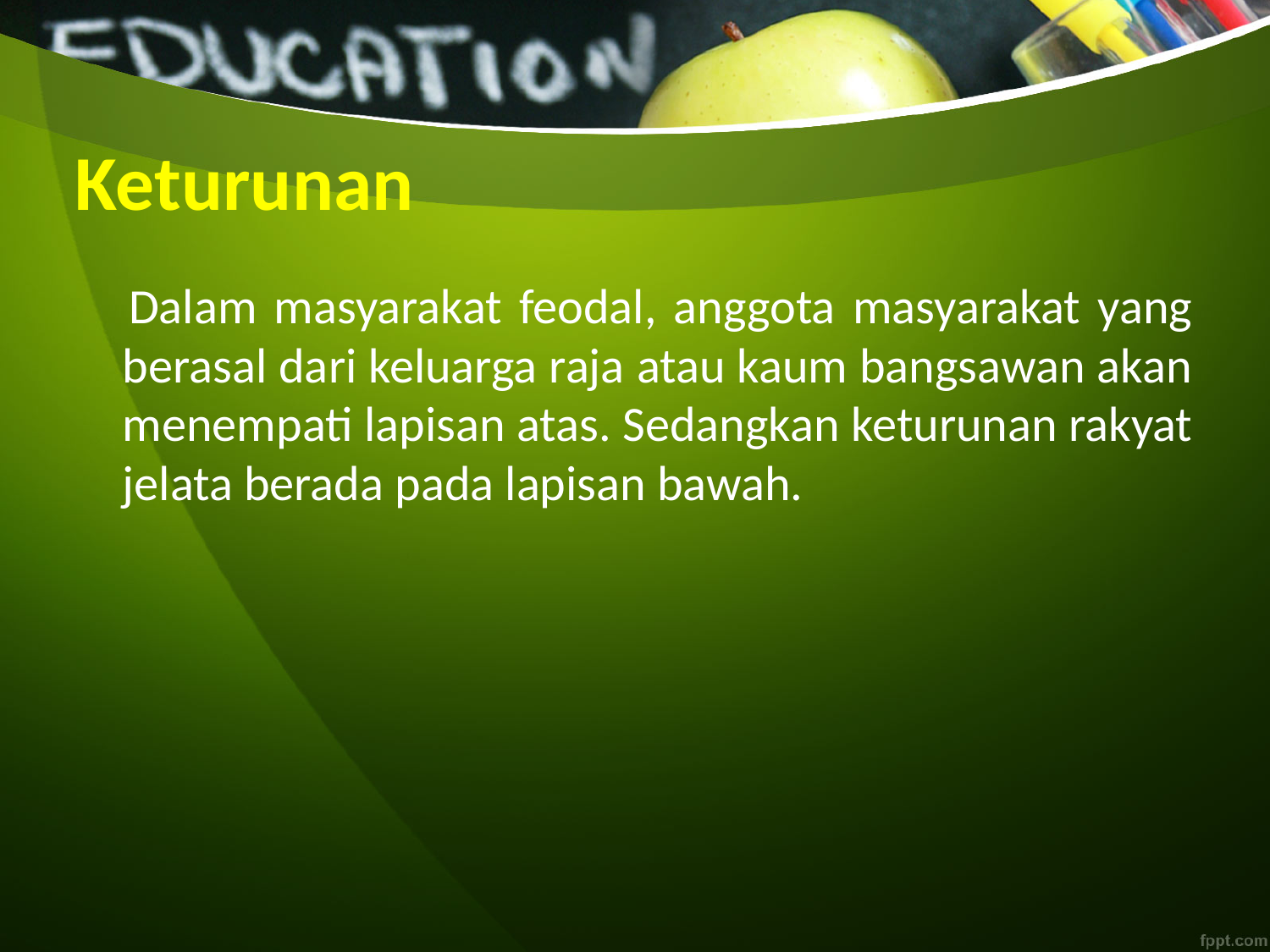

# Keturunan
 	Dalam masyarakat feodal, anggota masyarakat yang berasal dari keluarga raja atau kaum bangsawan akan menempati lapisan atas. Sedangkan keturunan rakyat jelata berada pada lapisan bawah.